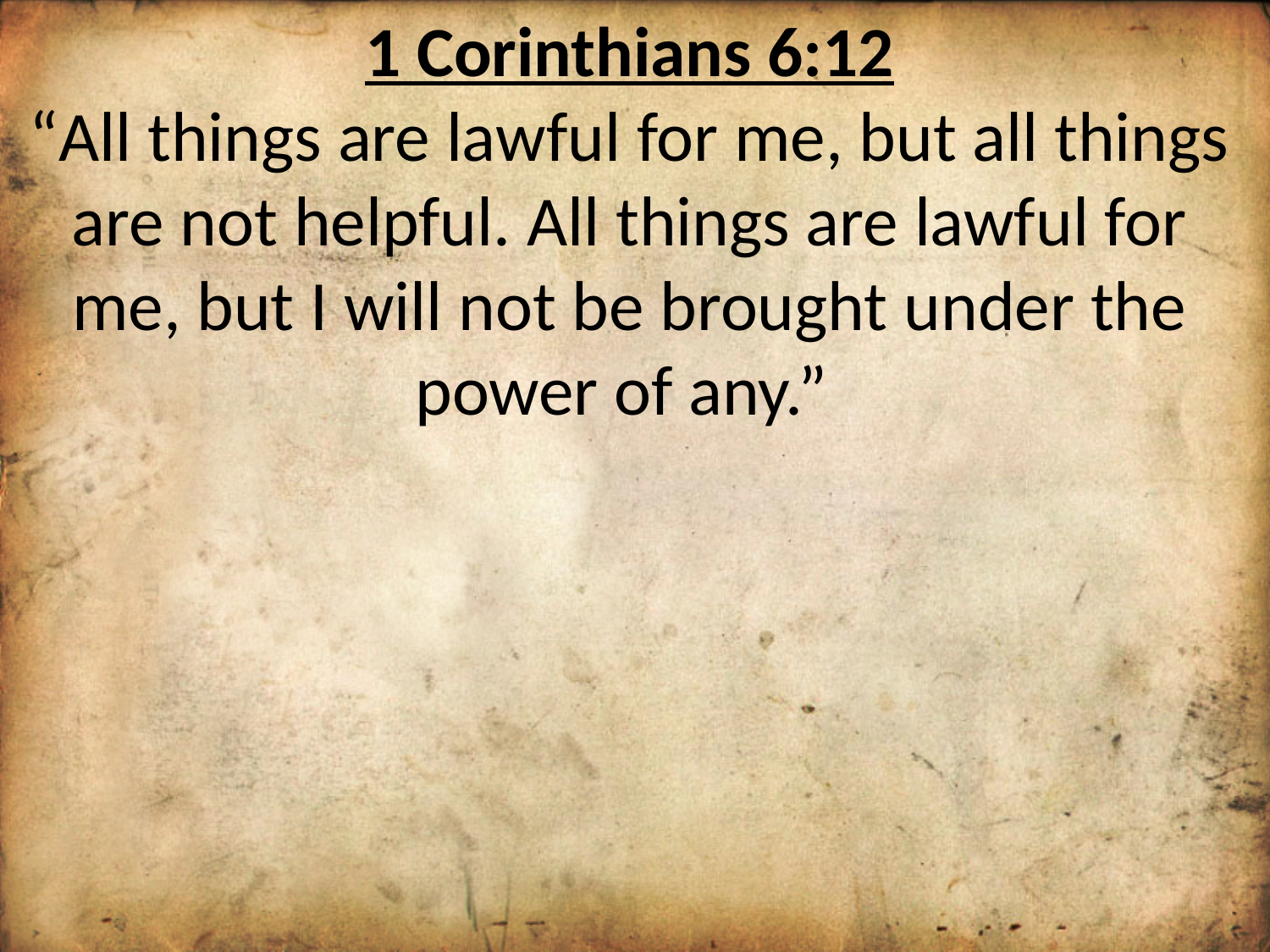

1 Corinthians 6:12
“All things are lawful for me, but all things are not helpful. All things are lawful for me, but I will not be brought under the power of any.”